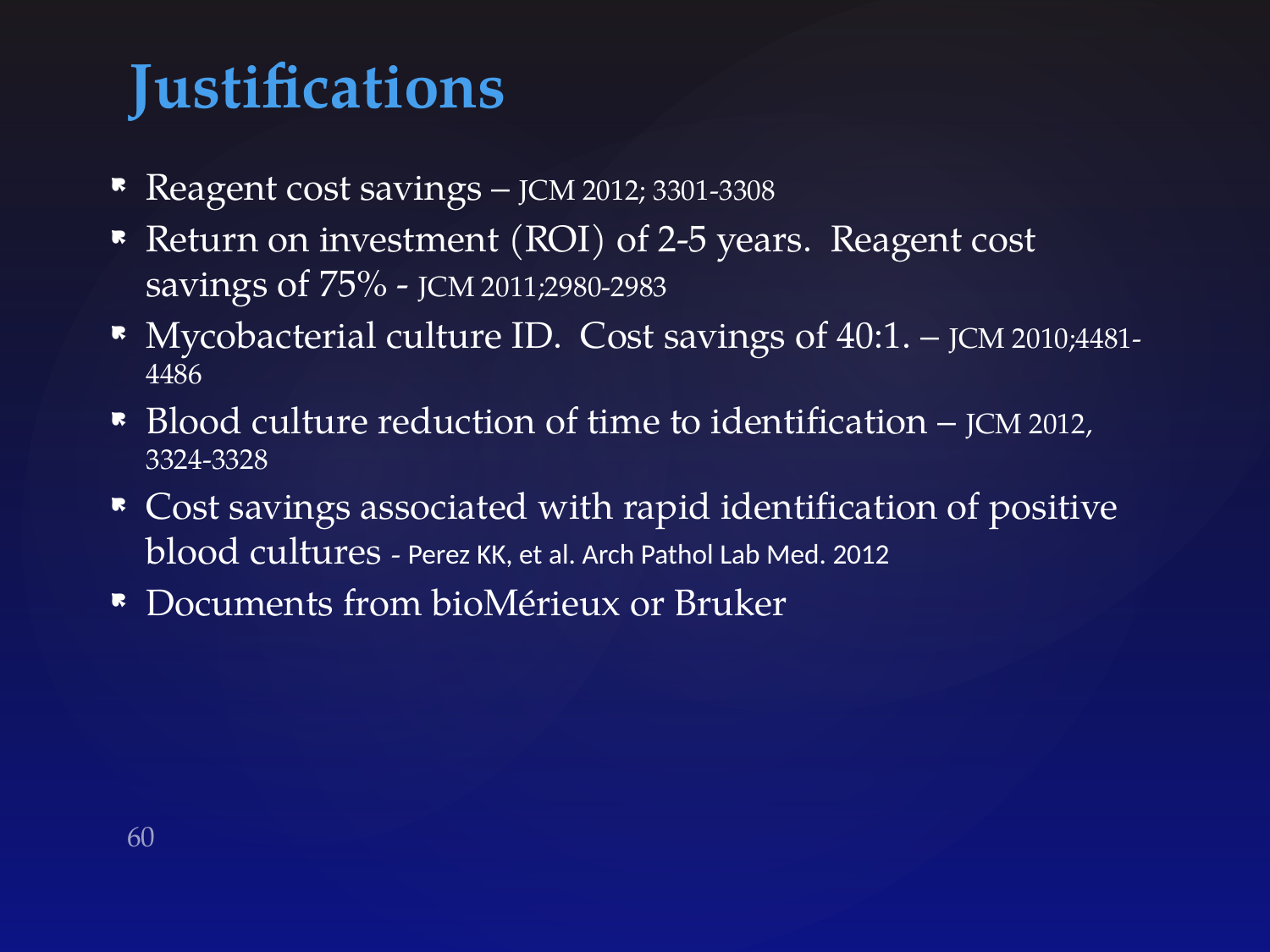

# Justifications
Reagent cost savings – JCM 2012; 3301-3308
Return on investment (ROI) of 2-5 years.  Reagent cost savings of 75% - JCM 2011;2980-2983
Mycobacterial culture ID.  Cost savings of 40:1. – JCM 2010;4481-4486
Blood culture reduction of time to identification – JCM 2012, 3324-3328
Cost savings associated with rapid identification of positive blood cultures - Perez KK, et al. Arch Pathol Lab Med. 2012
Documents from bioMérieux or Bruker

60